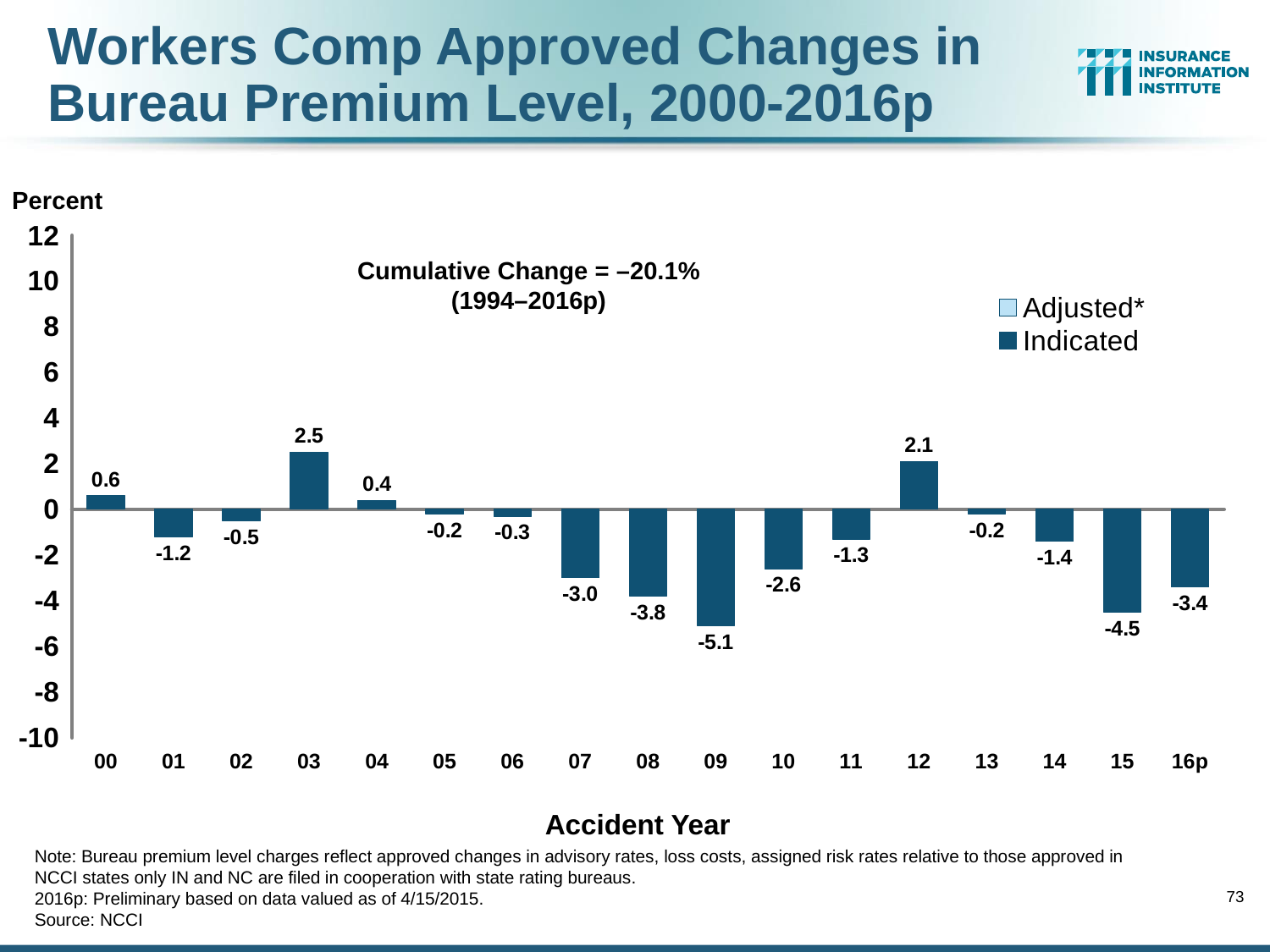

# Workers Comp Approved Changes in Bureau Premium Level, 2000-2016p
Percent

### Chart

| Category | Indicated | Adjusted* | Label Indicated | Label Adjusted |
|---|---|---|---|---|
| 00 | 0.6 | None | -4.5 | 3.0 |
| 01 | -1.2 | None | -6.899999999999995 | 3.0 |
| 02 | -0.5 | None | -4.5 | 3.0 |
| 03 | 2.5 | None | -4.1000000000000005 | 3.0 |
| 04 | 0.4 | None | -3.6999999999999997 | 3.0 |
| 05 | -0.2 | None | -6.6000000000000005 | 3.0 |
| 06 | -0.3 | None | -4.5 | 3.0 |
| 07 | -3.0 | None | -2.1 | 3.0 |
| 08 | -3.8 | None | -4.1000000000000005 | 3.0 |
| 09 | -5.1 | None | -5.5 | 3.0 |
| 10 | -2.6 | None | 10.6 | 3.0 |
| 11 | -1.3 | None | None | None |
| 12 | 2.1 | None | None | None |
| 13 | -0.2 | None | None | None |
| 14 | -1.4 | None | None | None |
| 15 | -4.5 | None | None | None |
| 16p | -3.4 | None | None | None |
Cumulative Change = –20.1%
(1994–2016p)
Accident Year
Note: Bureau premium level charges reflect approved changes in advisory rates, loss costs, assigned risk rates relative to those approved in NCCI states only IN and NC are filed in cooperation with state rating bureaus.
2016p: Preliminary based on data valued as of 4/15/2015.
Source: NCCI
73